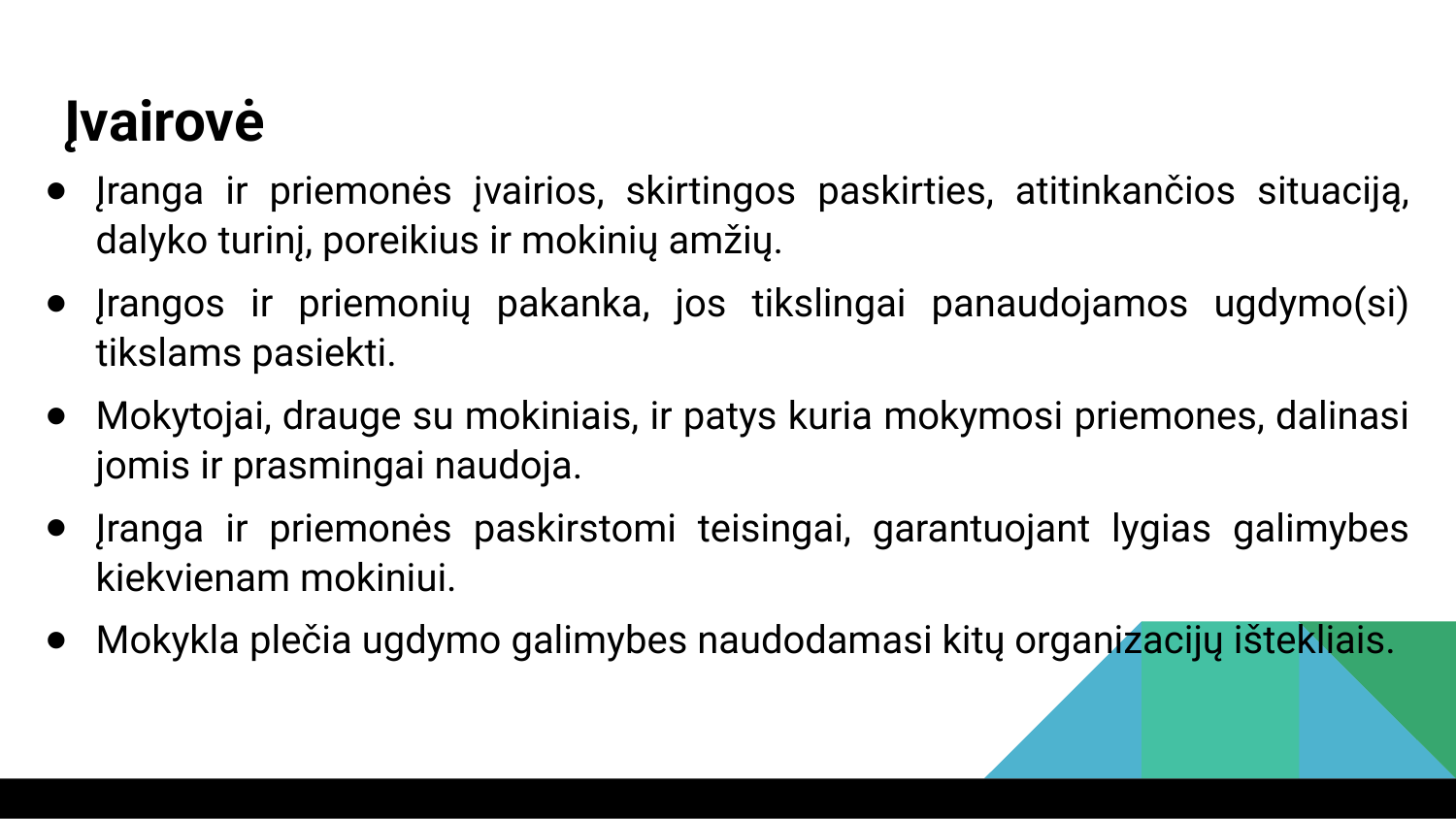

# Įvairovė

Įranga ir priemonės įvairios, skirtingos paskirties, atitinkančios situaciją, dalyko turinį, poreikius ir mokinių amžių.
Įrangos ir priemonių pakanka, jos tikslingai panaudojamos ugdymo(si) tikslams pasiekti.
Mokytojai, drauge su mokiniais, ir patys kuria mokymosi priemones, dalinasi jomis ir prasmingai naudoja.
Įranga ir priemonės paskirstomi teisingai, garantuojant lygias galimybes kiekvienam mokiniui.
Mokykla plečia ugdymo galimybes naudodamasi kitų organizacijų ištekliais.